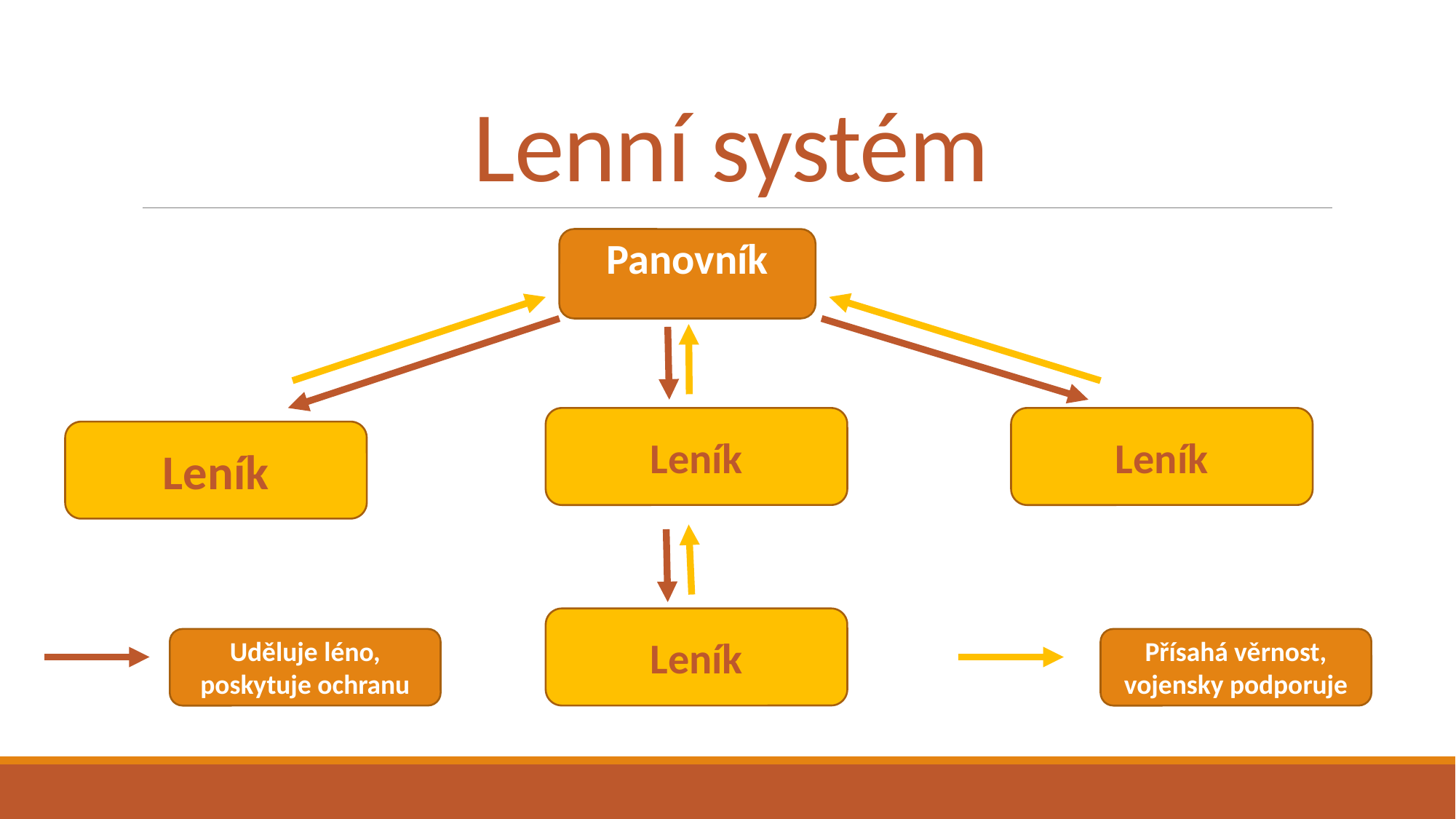

# Lenní systém
Panovník

Leník
Leník
Leník
Leník
Uděluje léno, poskytuje ochranu
Přísahá věrnost, vojensky podporuje